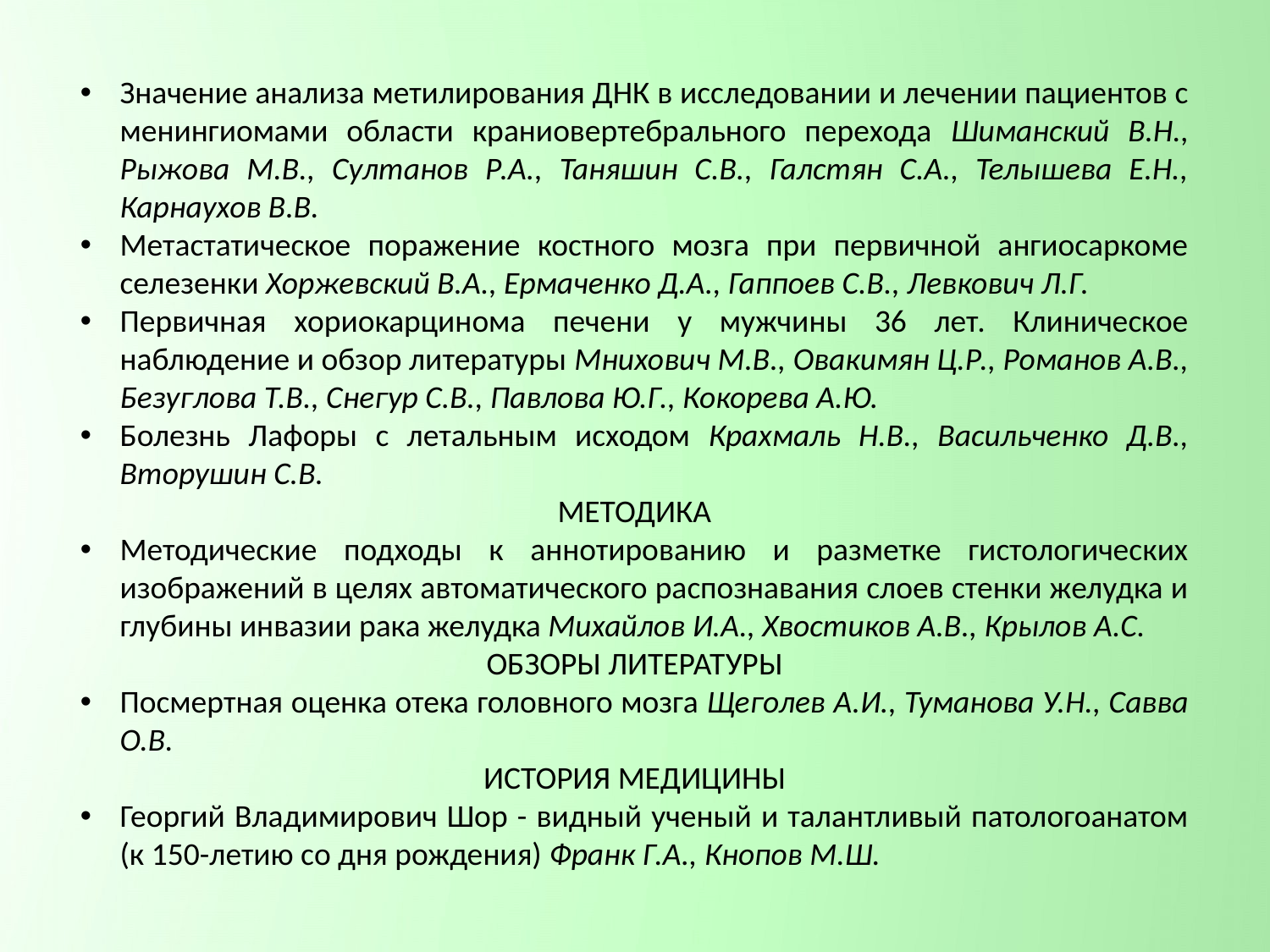

Значение анализа метилирования ДНК в исследовании и лечении пациентов с менингиомами области краниовертебрального перехода Шиманский В.Н., Рыжова М.В., Султанов Р.А., Таняшин С.В., Галстян С.А., Телышева Е.Н., Карнаухов В.В.
Метастатическое поражение костного мозга при первичной ангиосаркоме селезенки Хоржевский В.А., Ермаченко Д.А., Гаппоев С.В., Левкович Л.Г.
Первичная хориокарцинома печени у мужчины 36 лет. Клиническое наблюдение и обзор литературы Мнихович М.В., Овакимян Ц.Р., Романов А.В., Безуглова Т.В., Снегур С.В., Павлова Ю.Г., Кокорева А.Ю.
Болезнь Лафоры с летальным исходом Крахмаль Н.В., Васильченко Д.В., Вторушин С.В.
МЕТОДИКА
Методические подходы к аннотированию и разметке гистологических изображений в целях автоматического распознавания слоев стенки желудка и глубины инвазии рака желудка Михайлов И.А., Хвостиков А.В., Крылов А.С.
ОБЗОРЫ ЛИТЕРАТУРЫ
Посмертная оценка отека головного мозга Щеголев А.И., Туманова У.Н., Савва О.В.
ИСТОРИЯ МЕДИЦИНЫ
Георгий Владимирович Шор - видный ученый и талантливый патологоанатом (к 150-летию со дня рождения) Франк Г.А., Кнопов М.Ш.